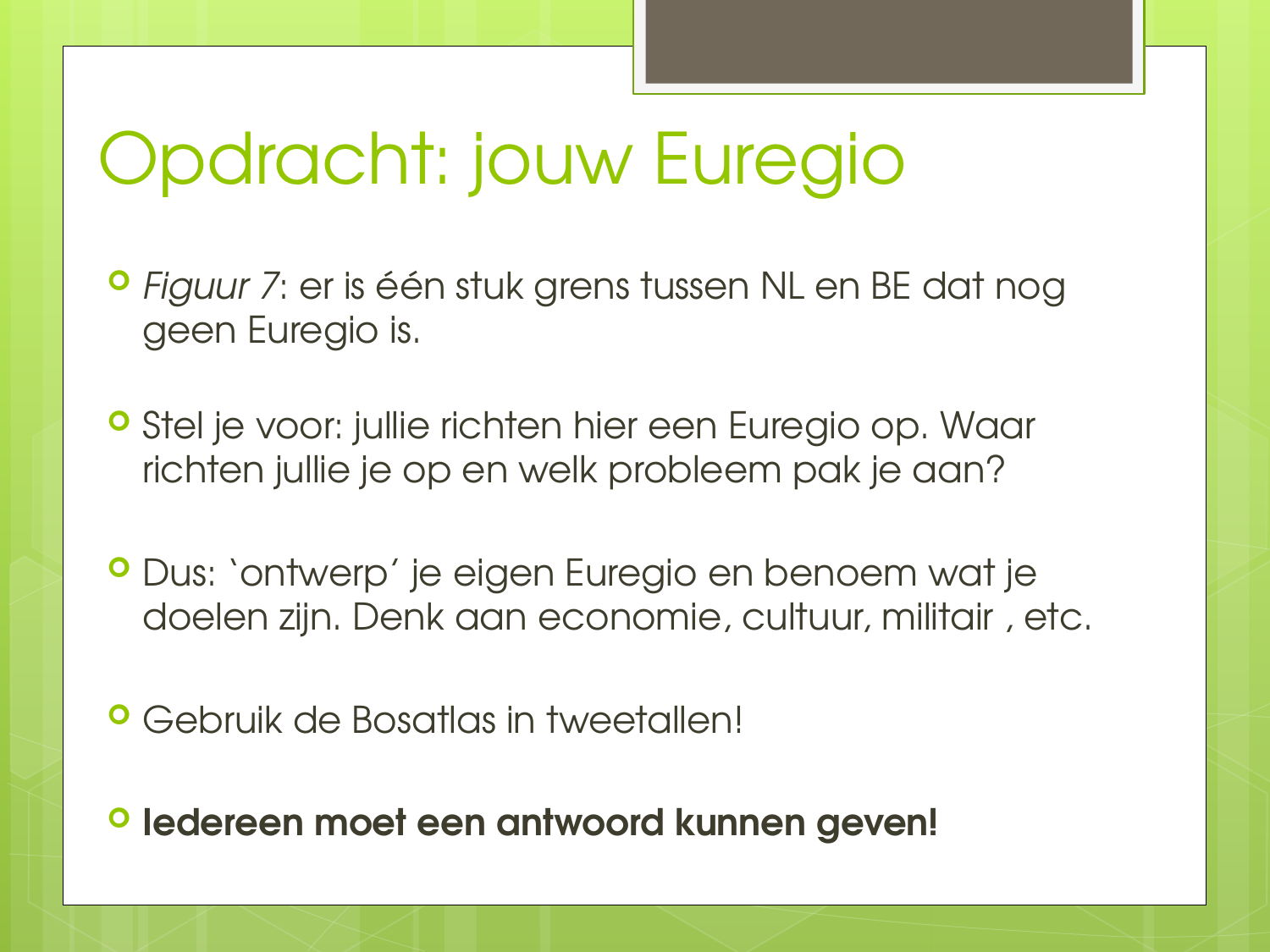

# Opdracht: jouw Euregio
Figuur 7: er is één stuk grens tussen NL en BE dat nog geen Euregio is.
Stel je voor: jullie richten hier een Euregio op. Waar richten jullie je op en welk probleem pak je aan?

Dus: ‘ontwerp’ je eigen Euregio en benoem wat je doelen zijn. Denk aan economie, cultuur, militair , etc.

Gebruik de Bosatlas in tweetallen!

Iedereen moet een antwoord kunnen geven!